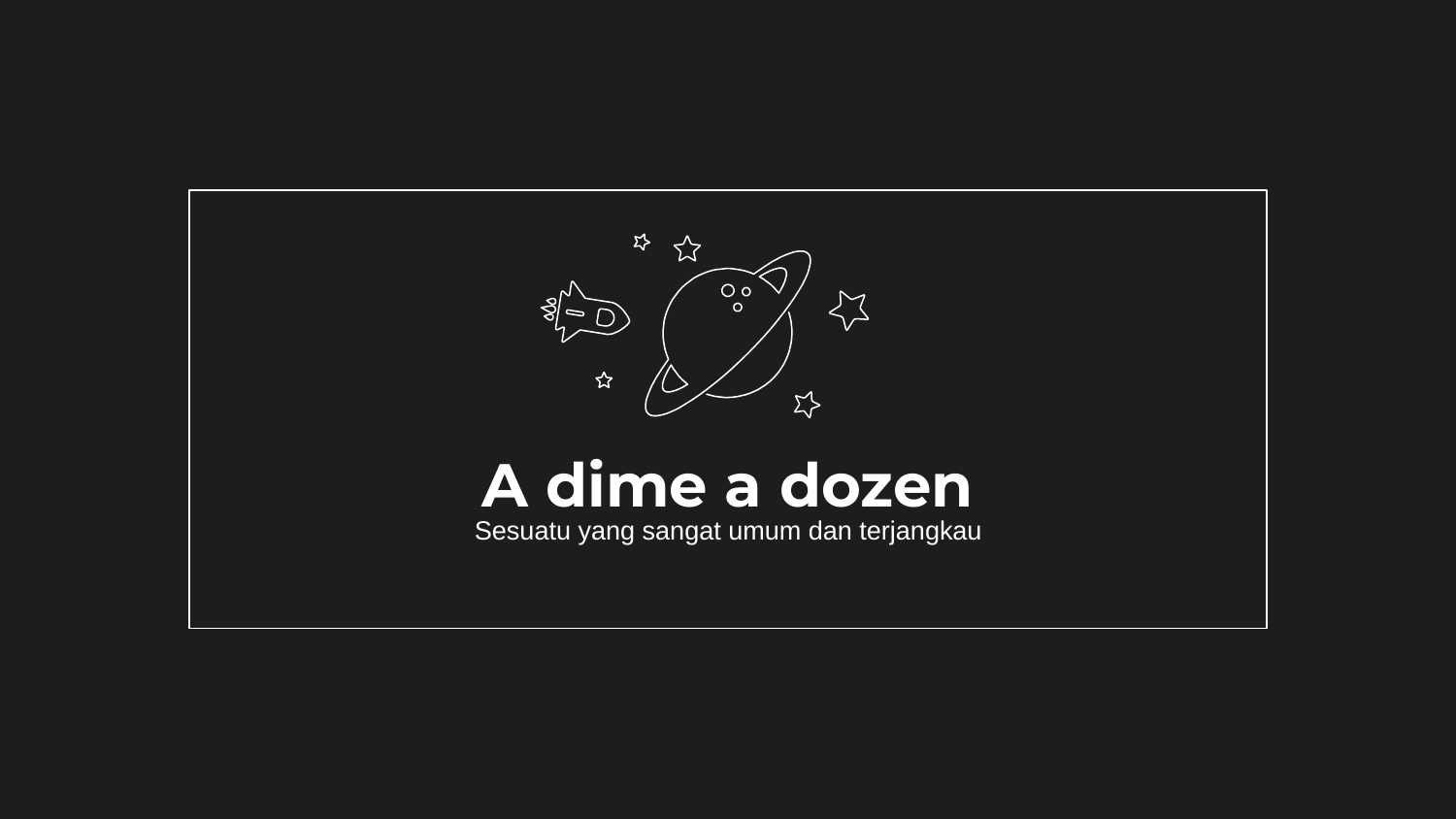

A dime a dozen
Sesuatu yang sangat umum dan terjangkau